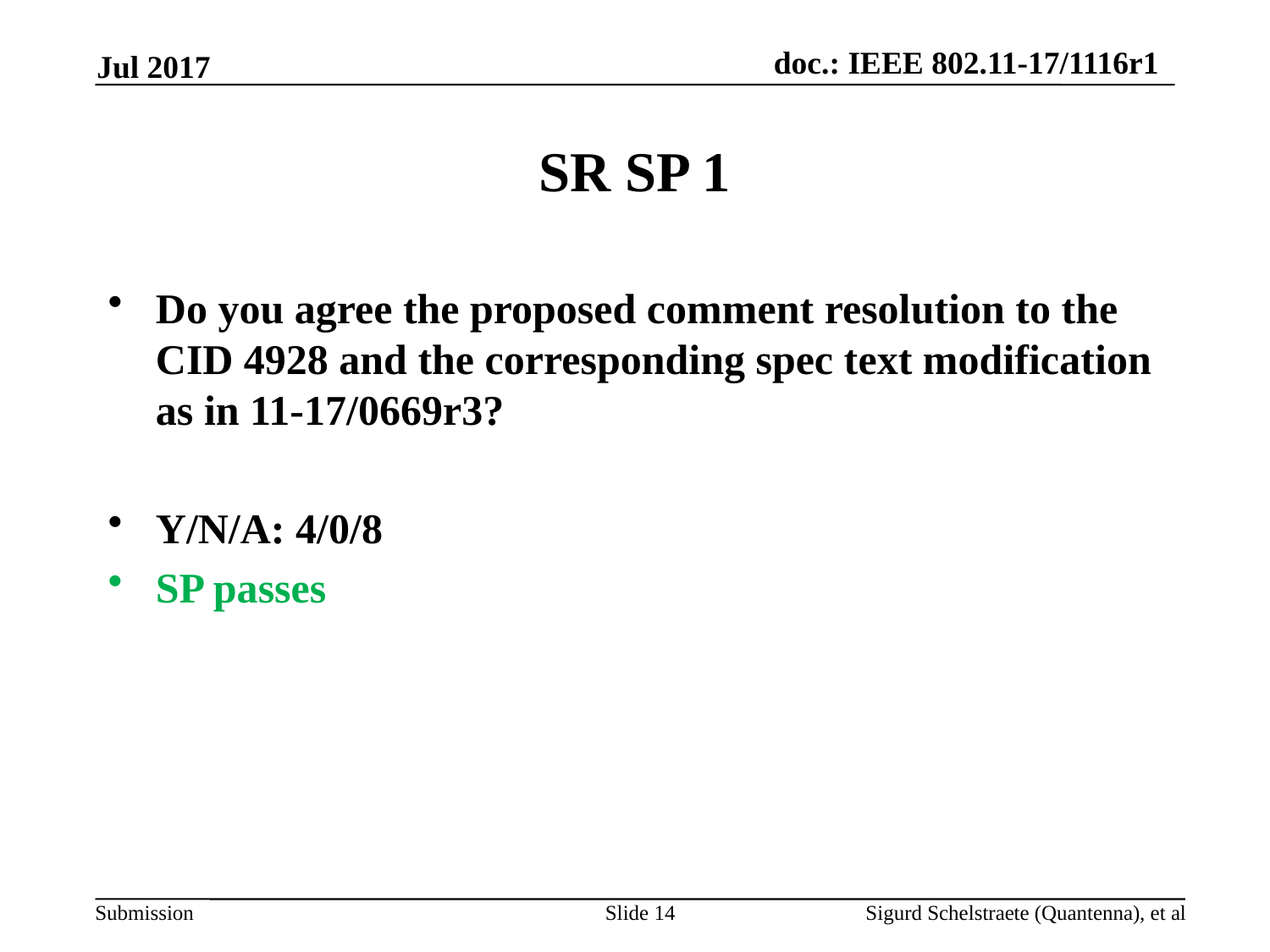

Jul 2017
# SR SP 1
Do you agree the proposed comment resolution to the CID 4928 and the corresponding spec text modification as in 11-17/0669r3?

Y/N/A: 4/0/8
SP passes

Slide 14
Sigurd Schelstraete (Quantenna), et al